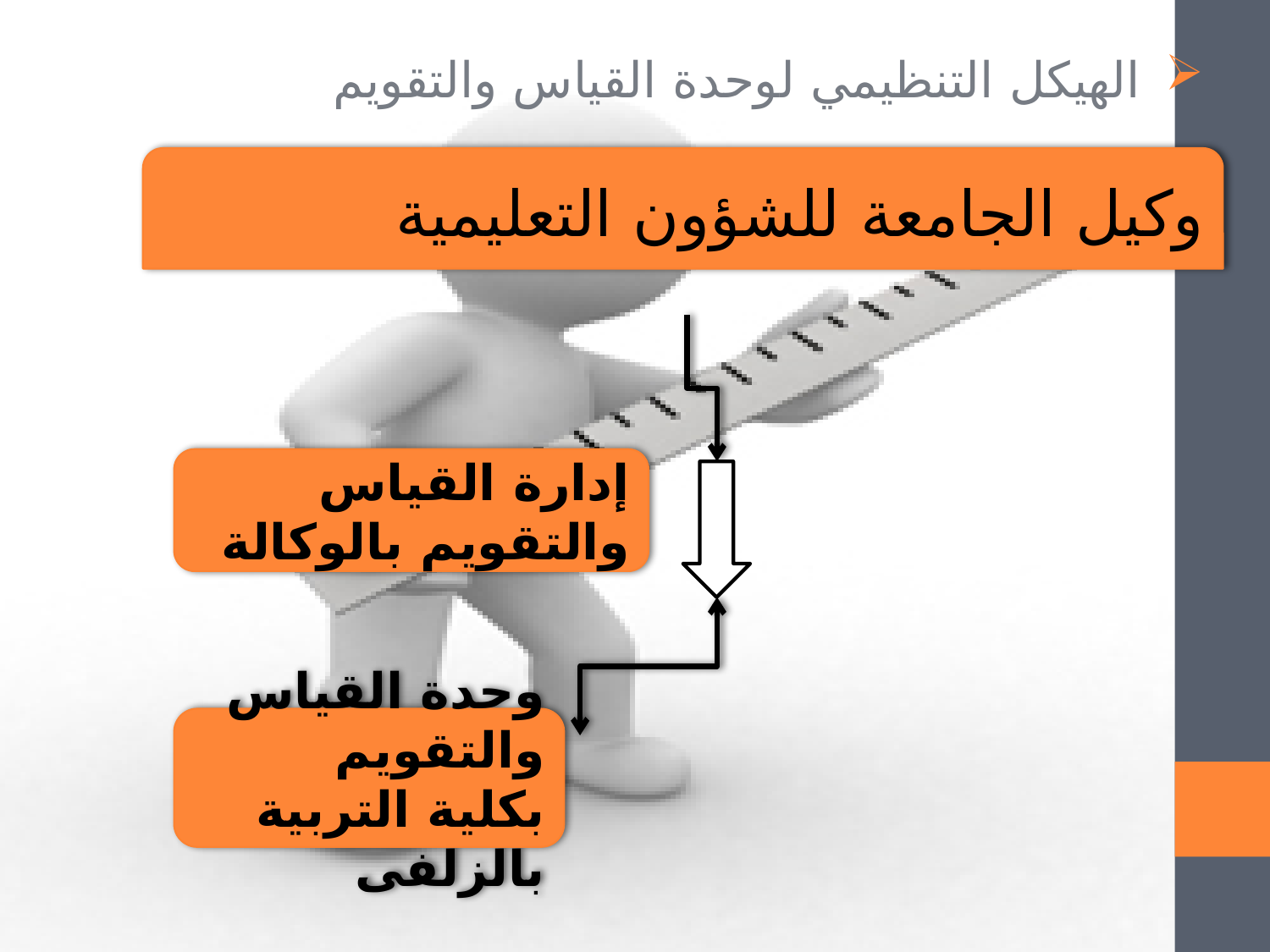

الهيكل التنظيمي لوحدة القياس والتقويم
وكيل الجامعة للشؤون التعليمية
إدارة القياس والتقويم بالوكالة

وحدة القياس والتقويم  بكلية التربية بالزلفى